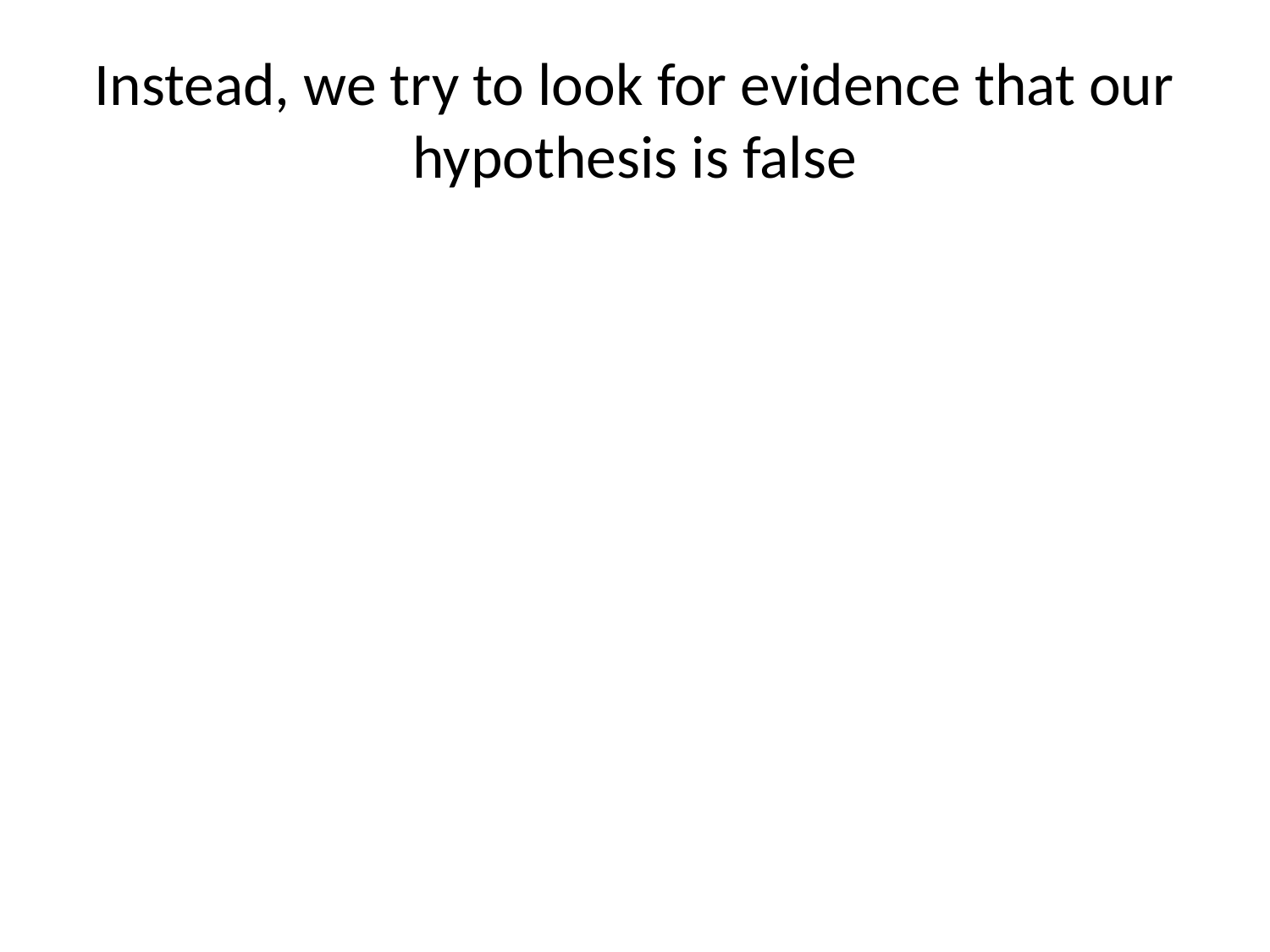

# Instead, we try to look for evidence that our hypothesis is false